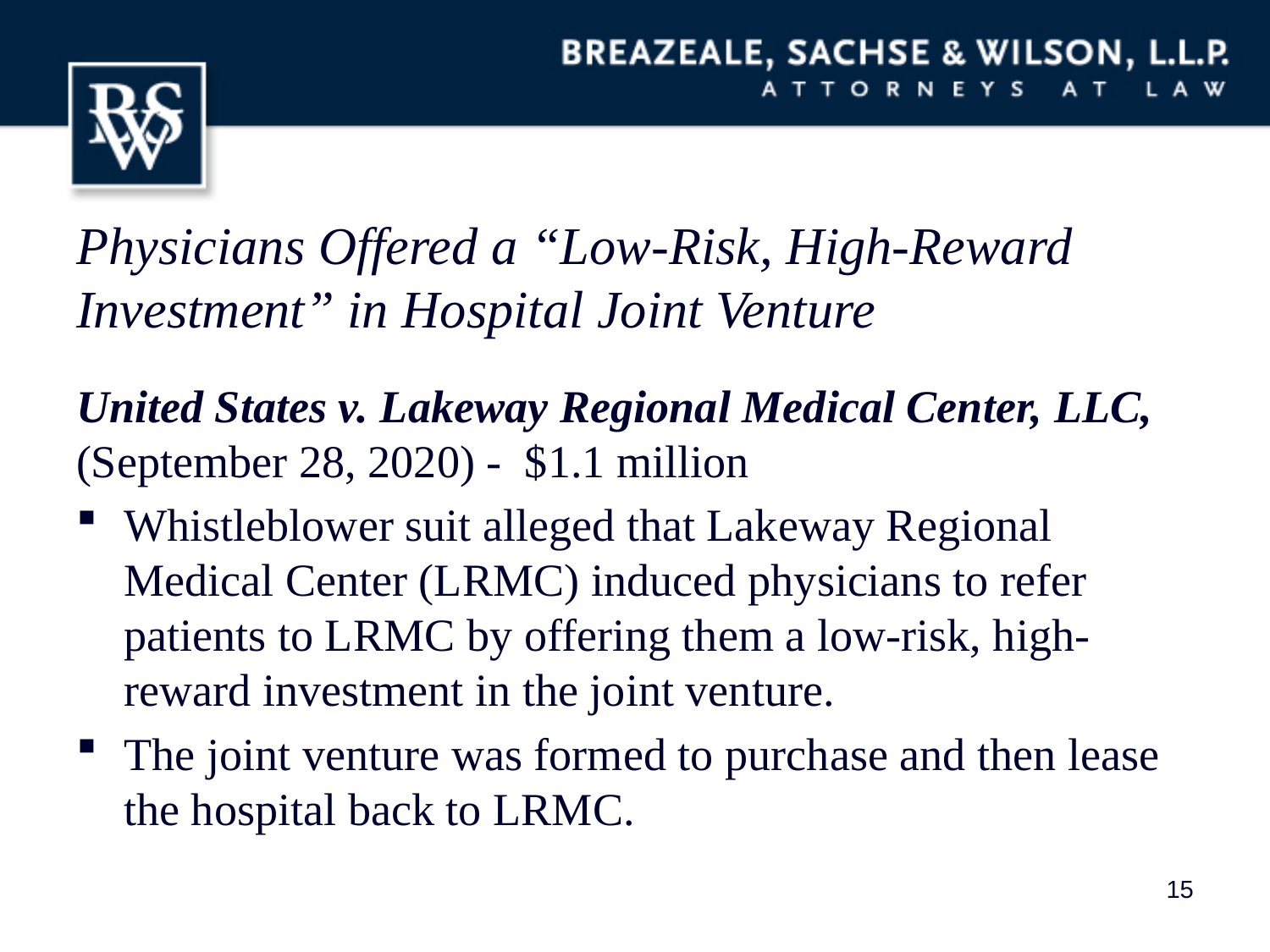

# Physicians Offered a “Low-Risk, High-Reward Investment” in Hospital Joint Venture
United States v. Lakeway Regional Medical Center, LLC, (September 28, 2020) -  $1.1 million
Whistleblower suit alleged that Lakeway Regional Medical Center (LRMC) induced physicians to refer patients to LRMC by offering them a low-risk, high-reward investment in the joint venture.
The joint venture was formed to purchase and then lease the hospital back to LRMC.

15